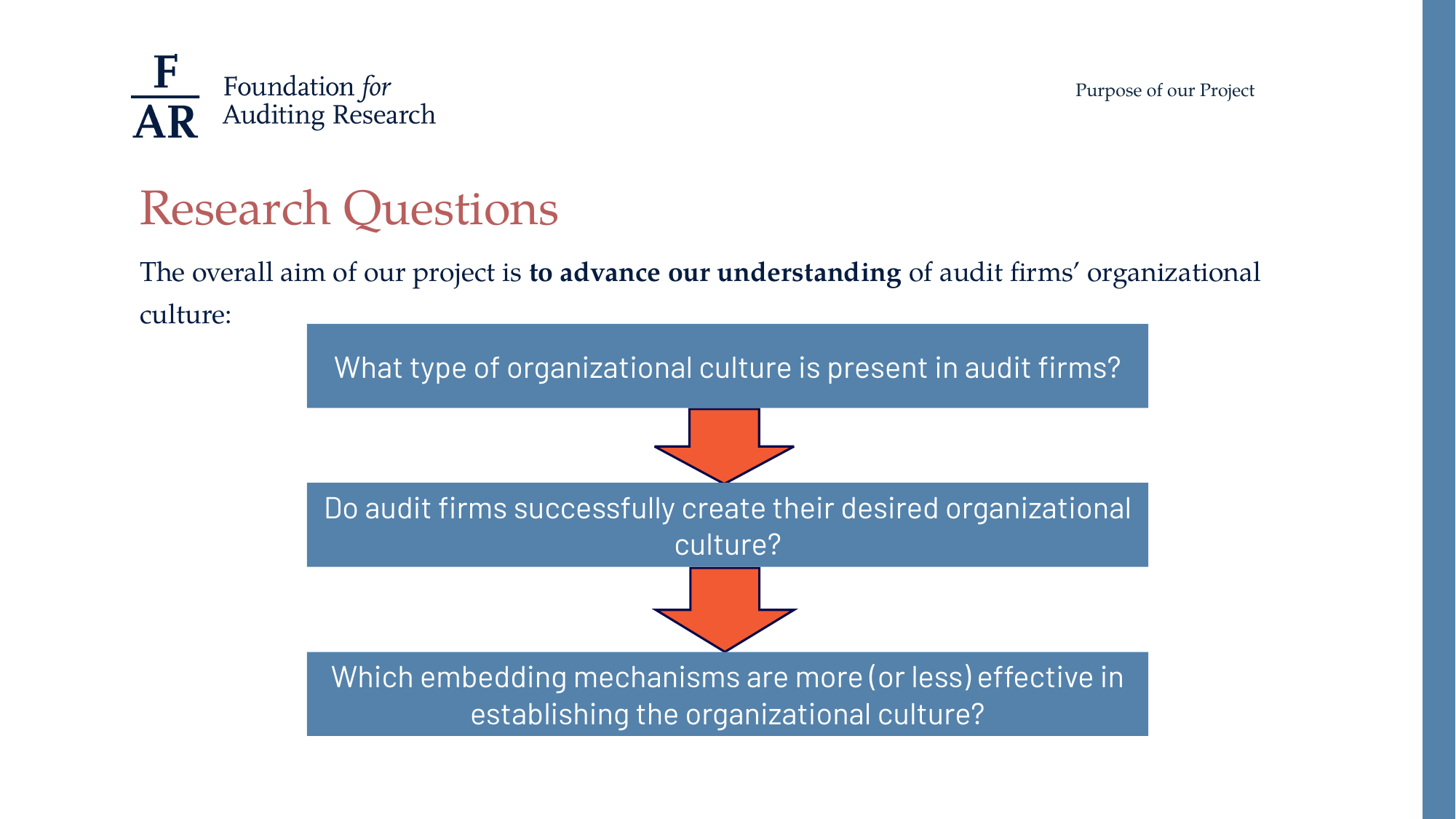

Purpose of our Project
# Research Questions
The overall aim of our project is to advance our understanding of audit firms’ organizational culture:

What type of organizational culture is present in audit firms?

Do audit firms successfully create their desired organizational culture?

Which embedding mechanisms are more (or less) effective in establishing the organizational culture?